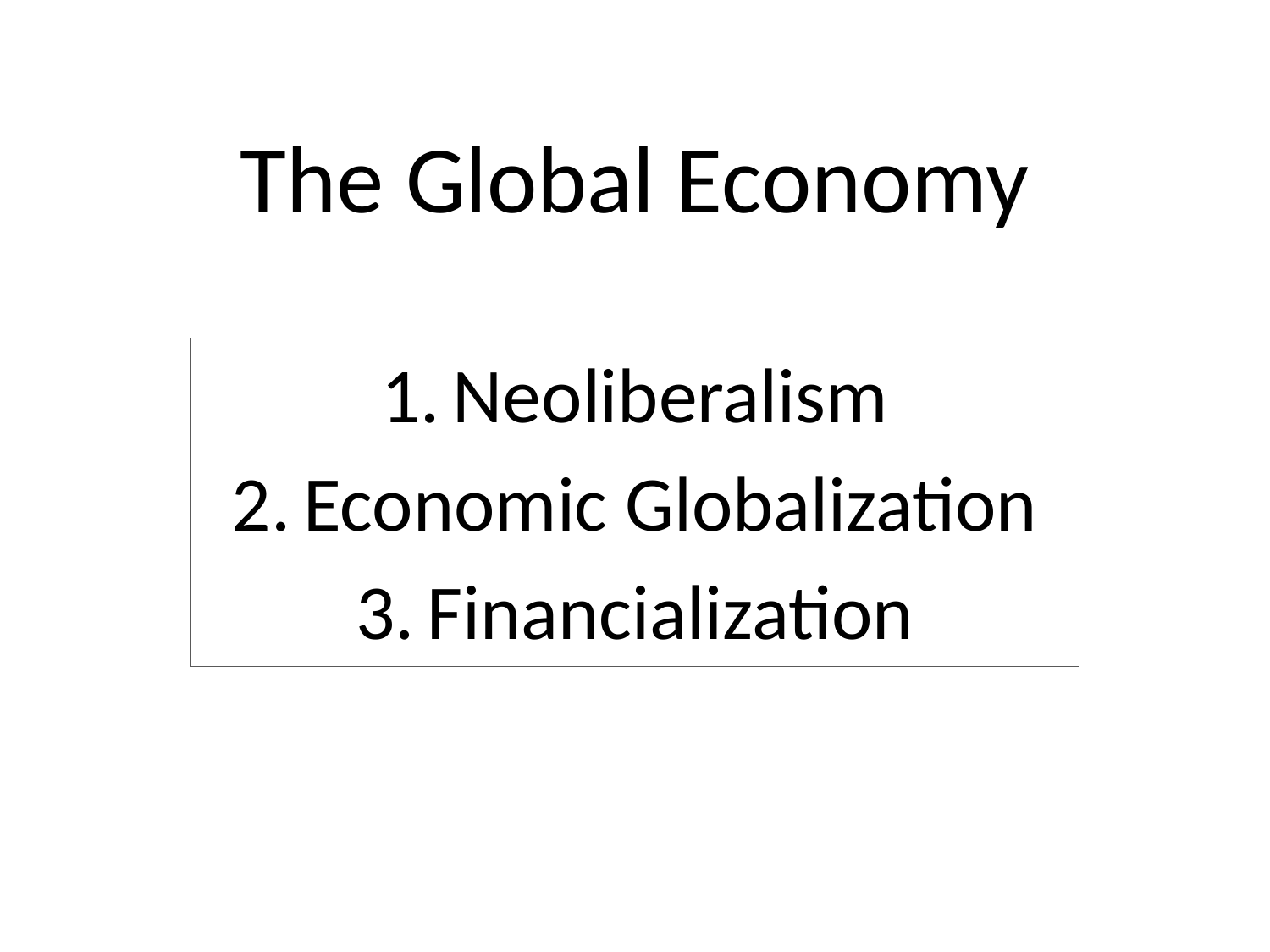

# The Global Economy
Neoliberalism
Economic Globalization
Financialization